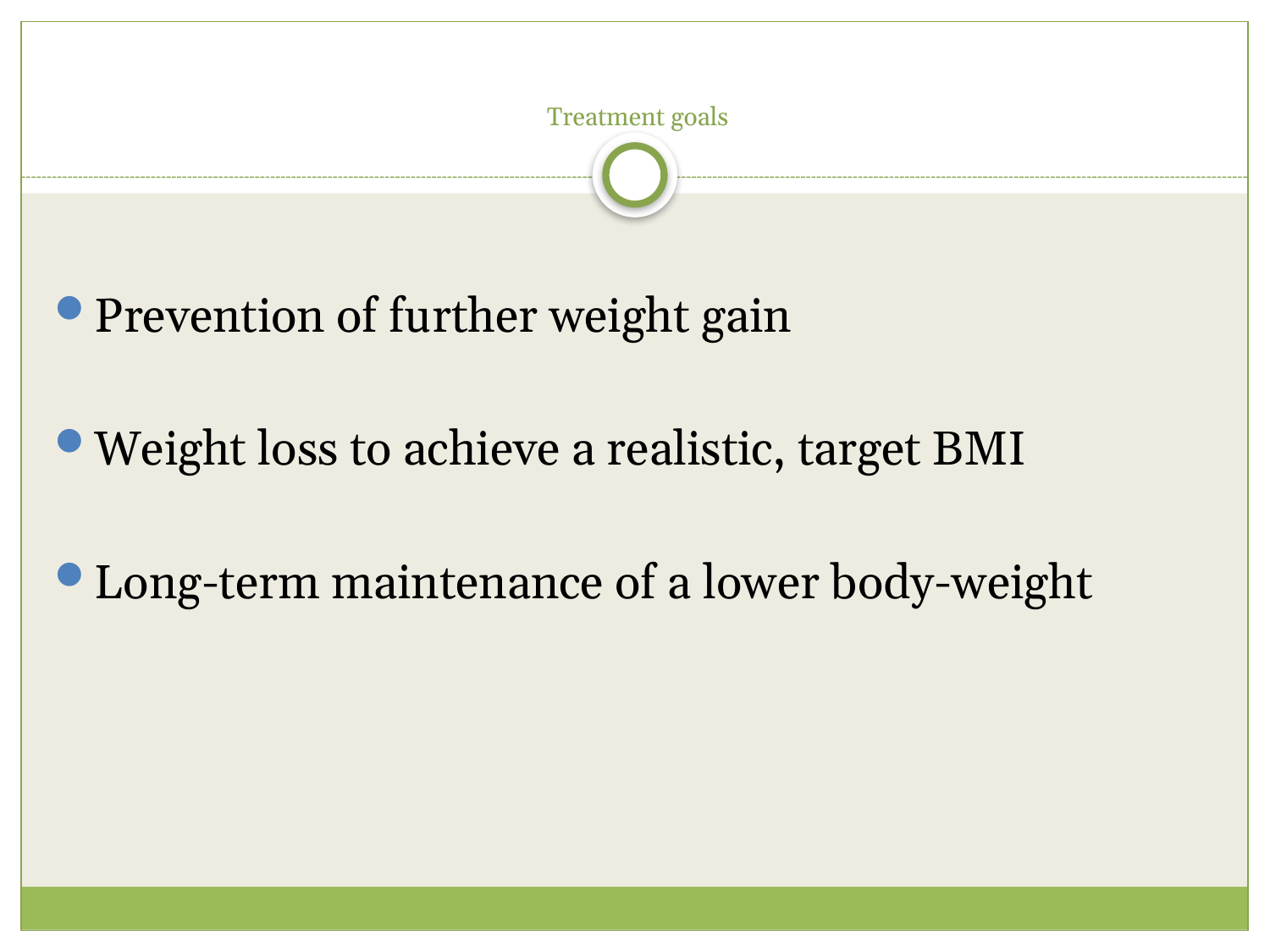

# Treatment goals

Prevention of further weight gain

Weight loss to achieve a realistic, target BMI

Long-term maintenance of a lower body-weight